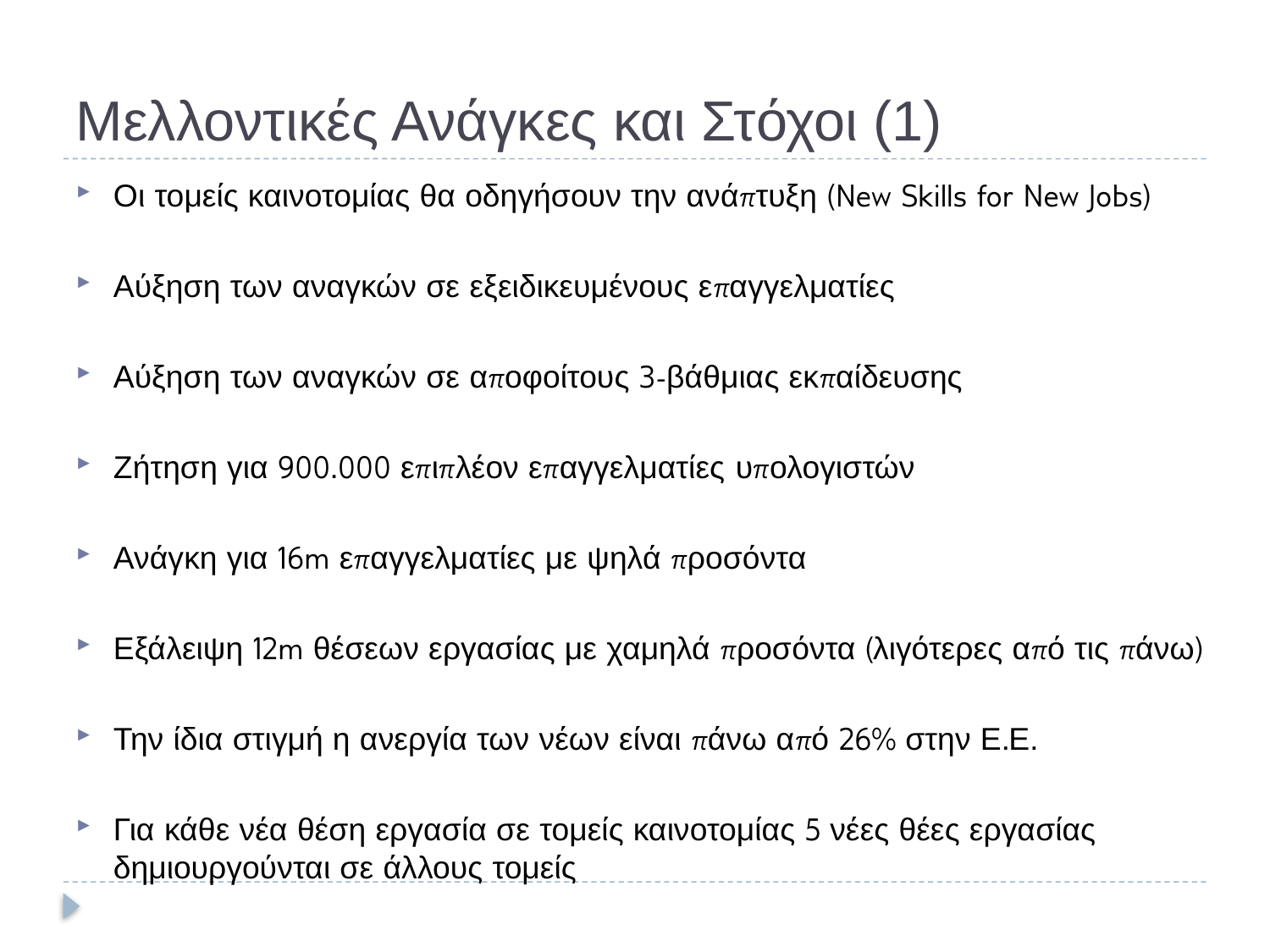

# Μελλοντικές Ανάγκες και Στόχοι (1)
Οι τομείς καινοτομίας θα οδηγήσουν την ανάπτυξη (New Skills for New Jobs)

Αύξηση των αναγκών σε εξειδικευμένους επαγγελματίες

Αύξηση των αναγκών σε αποφοίτους 3-βάθμιας εκπαίδευσης

Ζήτηση για 900.000 επιπλέον επαγγελματίες υπολογιστών

Ανάγκη για 16m επαγγελματίες με ψηλά προσόντα

Εξάλειψη 12m θέσεων εργασίας με χαμηλά προσόντα (λιγότερες από τις πάνω)

Την ίδια στιγμή η ανεργία των νέων είναι πάνω από 26% στην Ε.Ε.

Για κάθε νέα θέση εργασία σε τομείς καινοτομίας 5 νέες θέες εργασίας δημιουργούνται σε άλλους τομείς